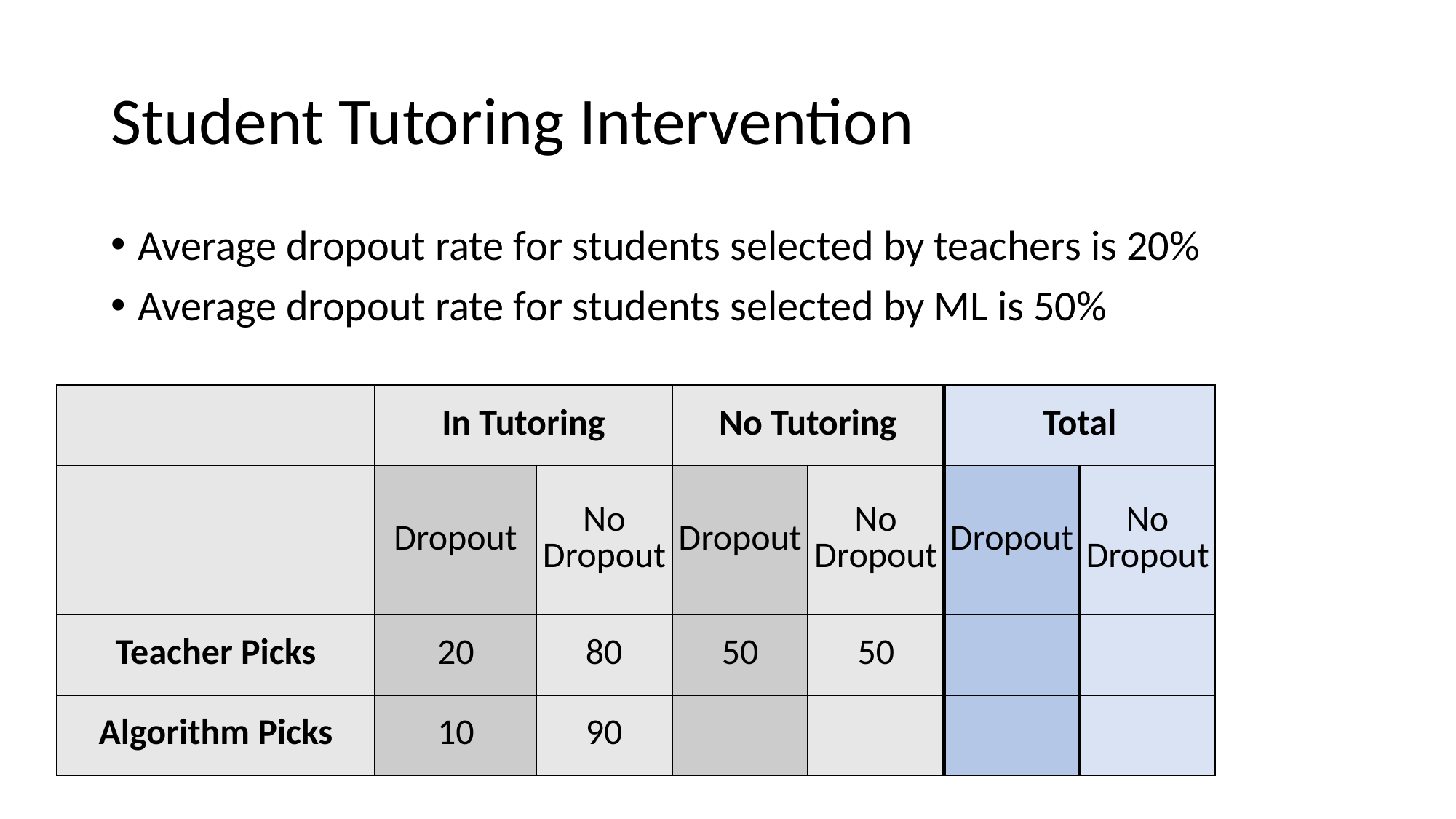

# Student Tutoring Intervention
Average dropout rate for students selected by teachers is 20%
Average dropout rate for students selected by ML is 50%

|  | In Tutoring |  | No Tutoring |  | Total |  |
| --- | --- | --- | --- | --- | --- | --- |
|  | Dropout | No Dropout | Dropout | No Dropout | Dropout | No Dropout |
| Teacher Picks | 20 | 80 | 50 | 50 |  |  |
| Algorithm Picks | 10 | 90 |  |  |  |  |